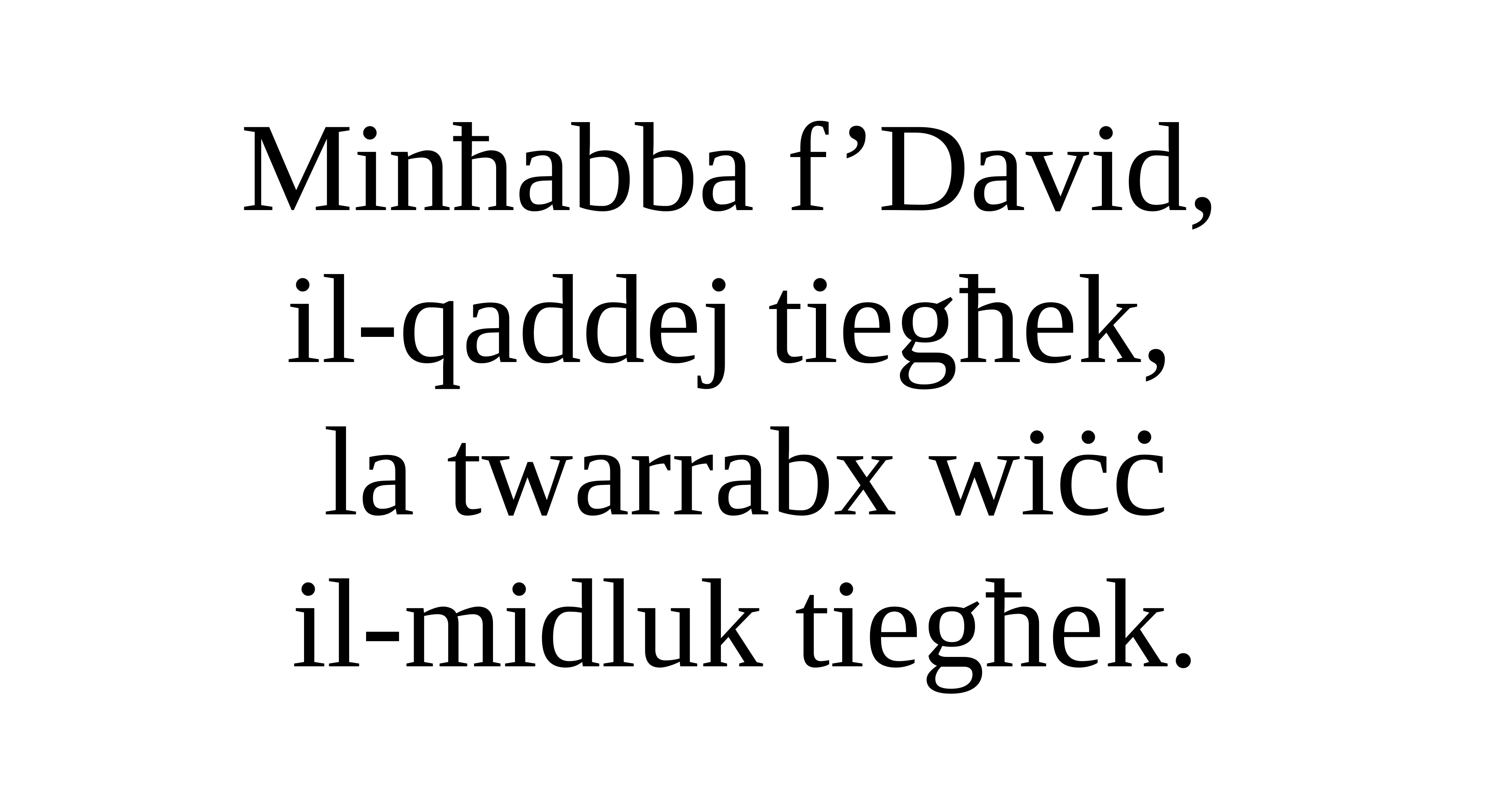

Minħabba f’David,
il-qaddej tiegħek,
la twarrabx wiċċ
il-midluk tiegħek.